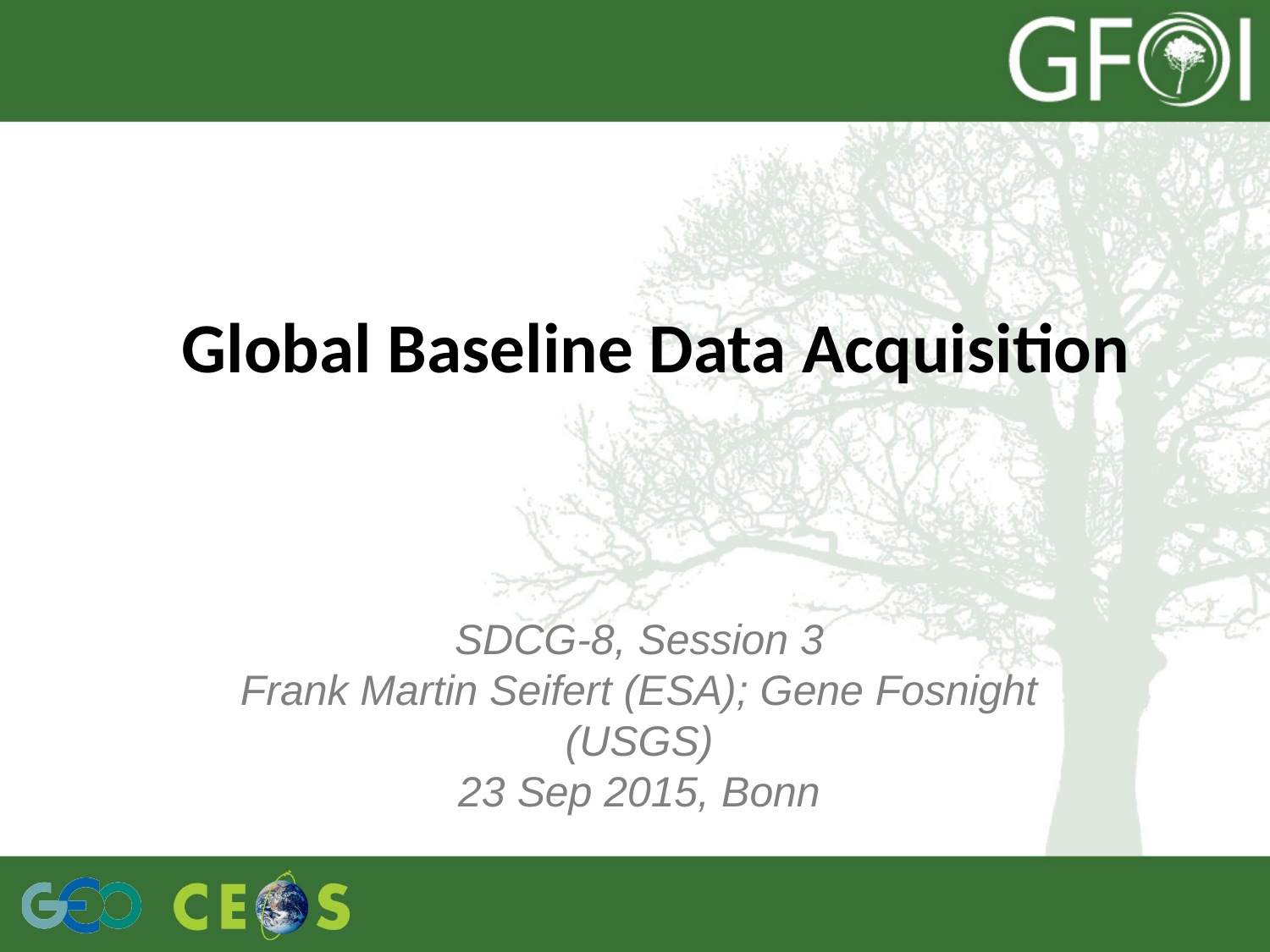

# Global Baseline Data Acquisition
SDCG-8, Session 3
Frank Martin Seifert (ESA); Gene Fosnight (USGS)
23 Sep 2015, Bonn